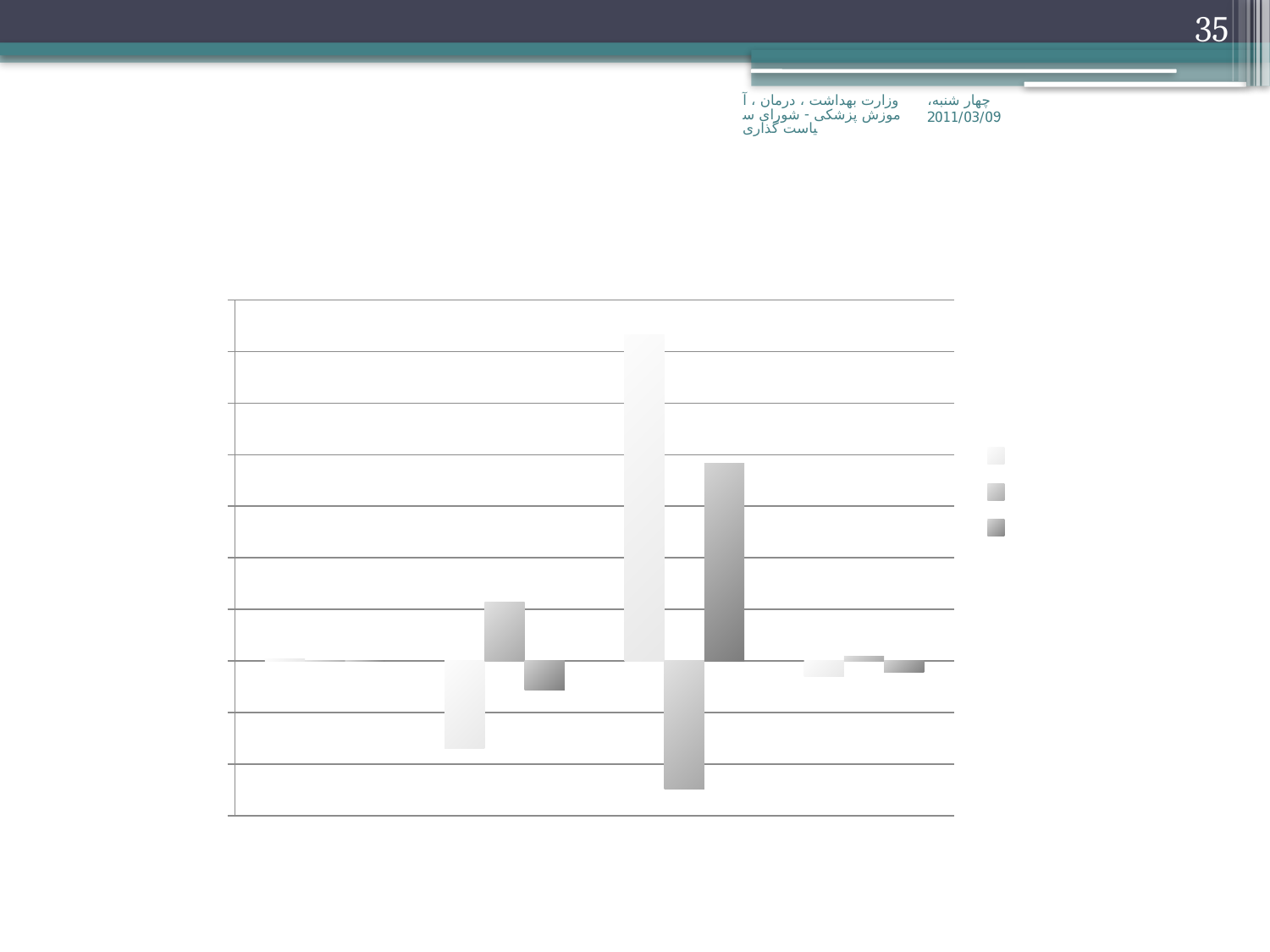

35
وزارت بهداشت ، درمان ، آموزش پزشکی - شورای سیاست گذاری
چهار شنبه، 2011/03/09

### Chart: تغییرات سالهای از دست رفته در 100000 نفر جمعیت، براساس گروه های مورد نظر در سال 1404(مدل خوشبینانه)

| Category |  |  |  |
|---|---|---|---|
| HIV | 20.804991105755413 | 0.0 | 0.0 |
| Group I | -849.858127044242 | 566.5727929112674 | -283.28533413297475 |
| Group II | 3162.491471854019 | -1242.900578457911 | 1919.5908933961075 |
| Group III | -152.17696792333572 | 45.08969742464453 | -107.08727049869118 |